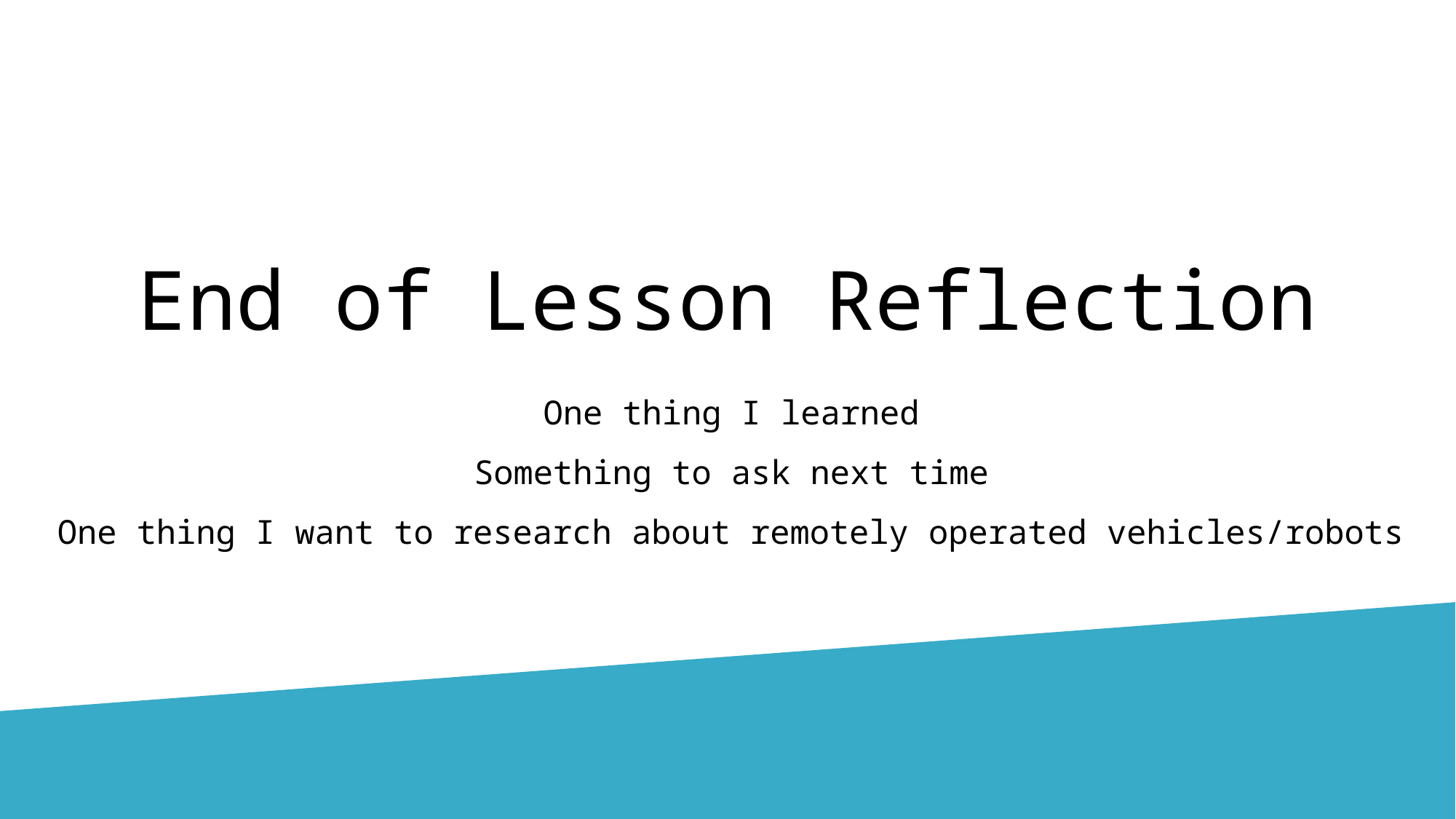

# End of Lesson Reflection
One thing I learned
Something to ask next time
One thing I want to research about remotely operated vehicles/robots